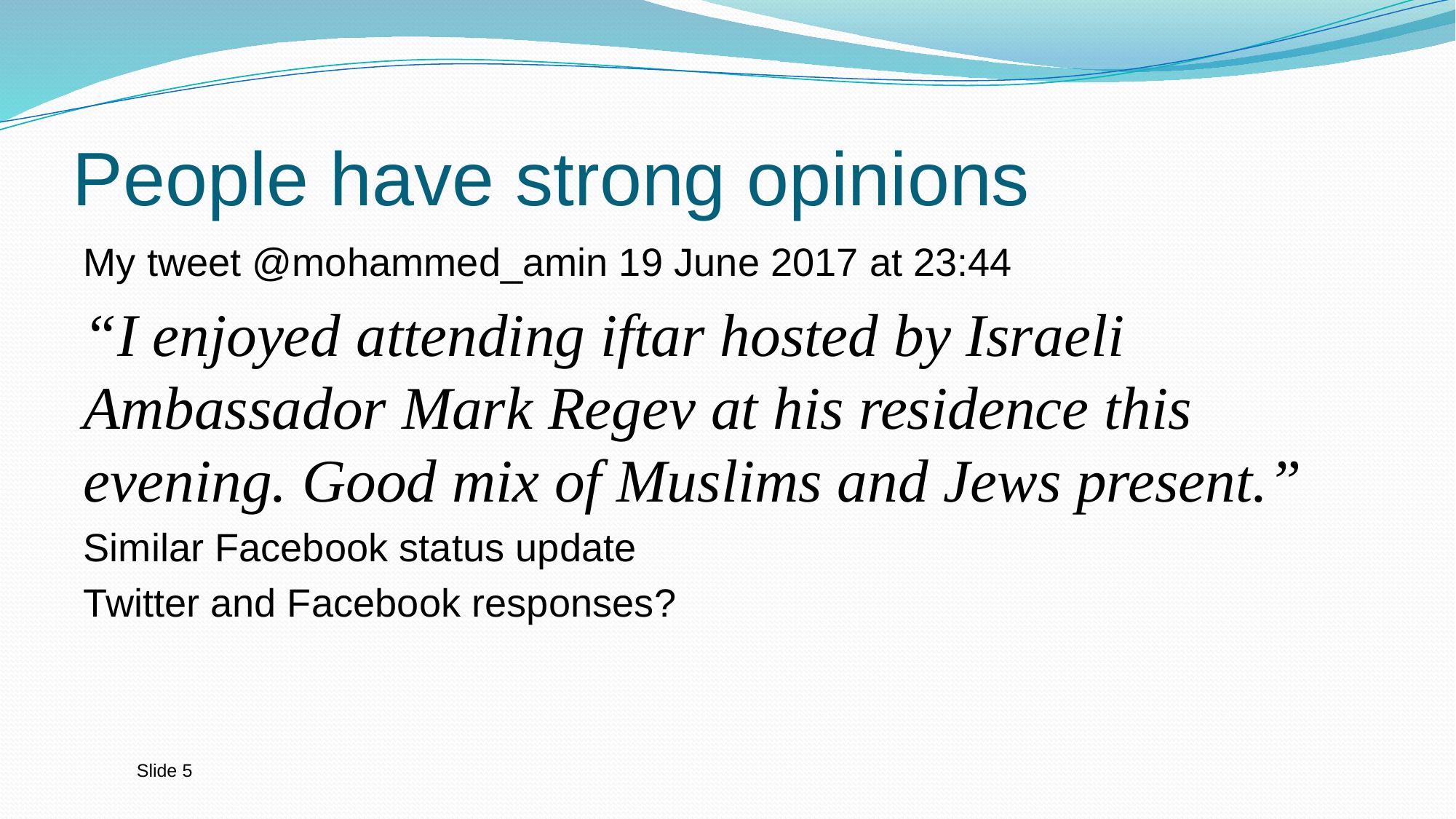

# People have strong opinions
My tweet @mohammed_amin 19 June 2017 at 23:44
“I enjoyed attending iftar hosted by Israeli Ambassador Mark Regev at his residence this evening. Good mix of Muslims and Jews present.”
Similar Facebook status update
Twitter and Facebook responses?

Slide 5